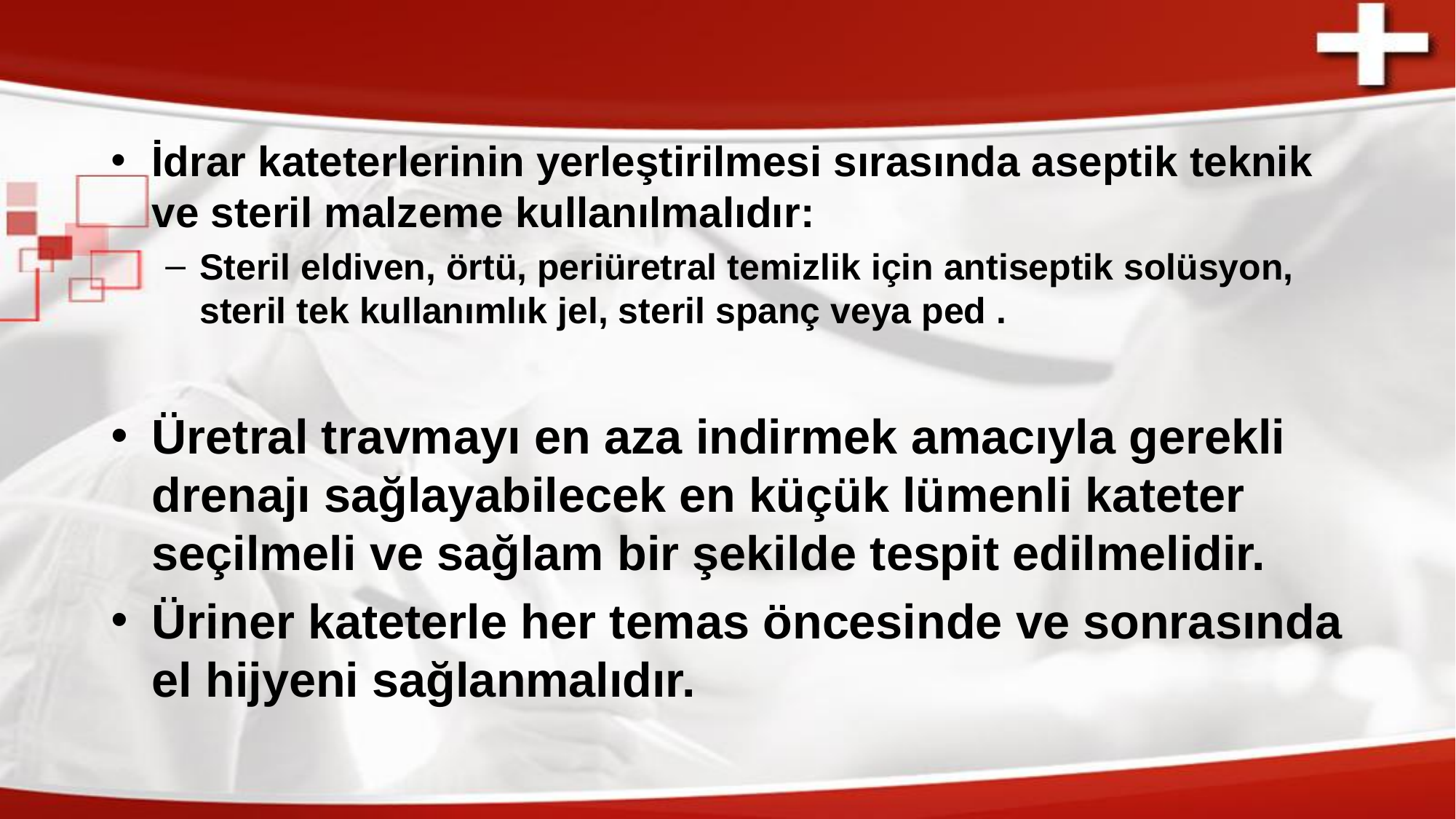

İdrar kateterlerinin yerleştirilmesi sırasında aseptik teknik  ve steril malzeme kullanılmalıdır:
Steril eldiven, örtü, periüretral temizlik için antiseptik solüsyon, steril tek kullanımlık jel, steril spanç veya ped .

Üretral travmayı en aza indirmek amacıyla gerekli drenajı sağlayabilecek en küçük lümenli kateter seçilmeli ve sağlam bir şekilde tespit edilmelidir.
Üriner kateterle her temas öncesinde ve sonrasında el hijyeni sağlanmalıdır.